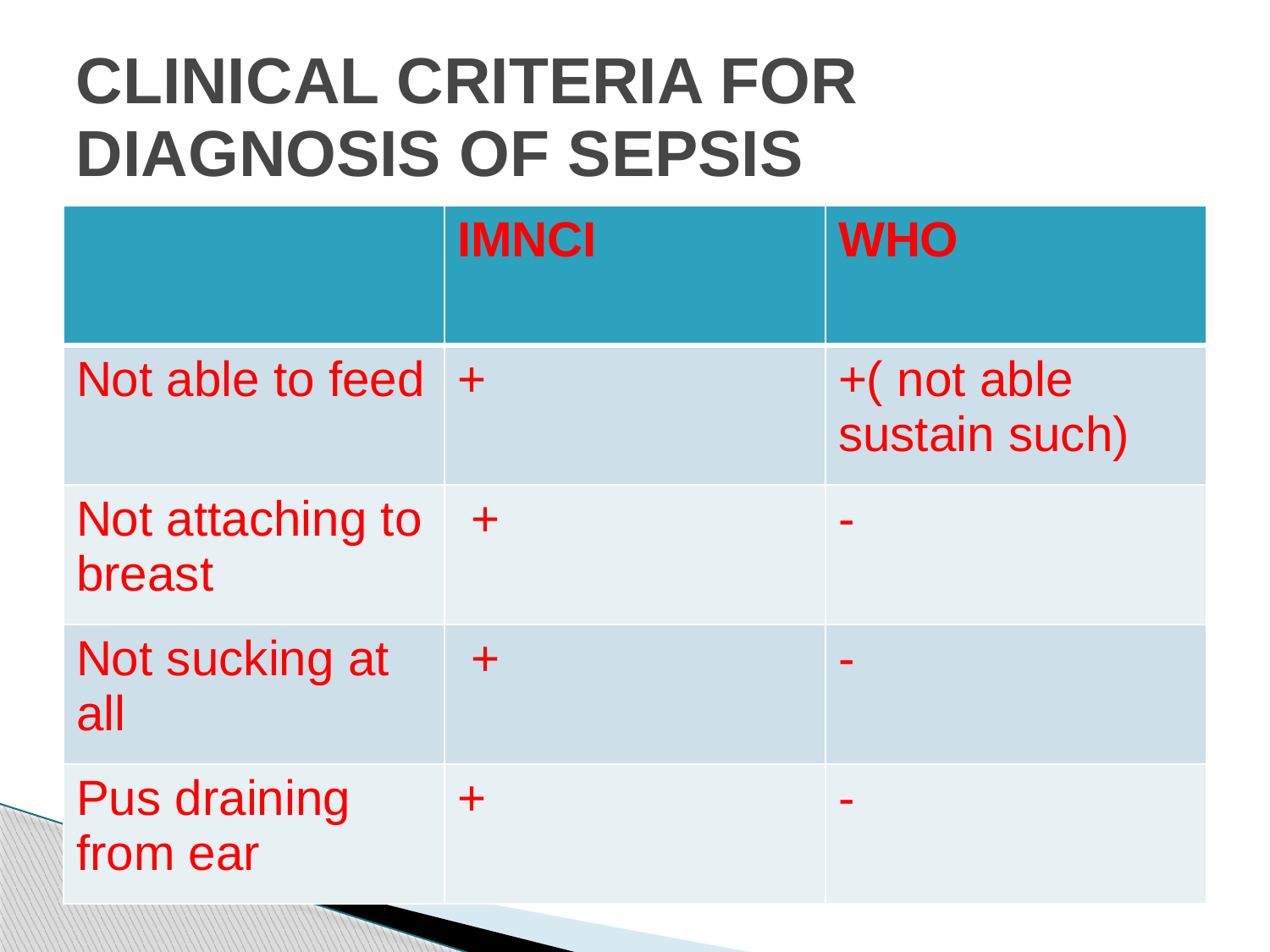

# CLINICAL CRITERIA FOR DIAGNOSIS OF SEPSIS
|  | IMNCI | WHO |
| --- | --- | --- |
| Not able to feed | + | +( not able sustain such) |
| Not attaching to breast | + | - |
| Not sucking at all | + | - |
| Pus draining from ear | + | - |